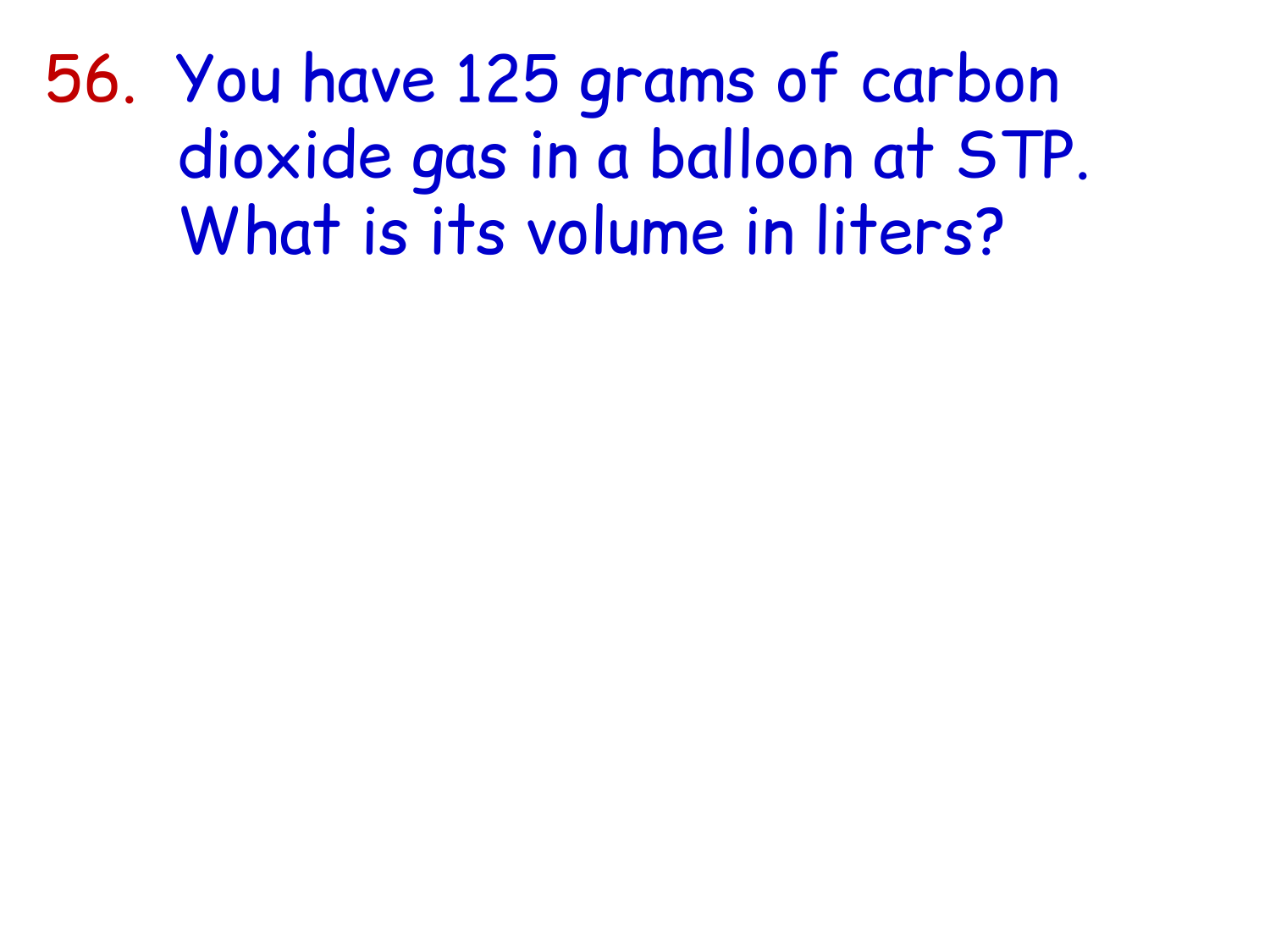

56.  You have 125 grams of carbon
       dioxide gas in a balloon at STP.
       What is its volume in liters?